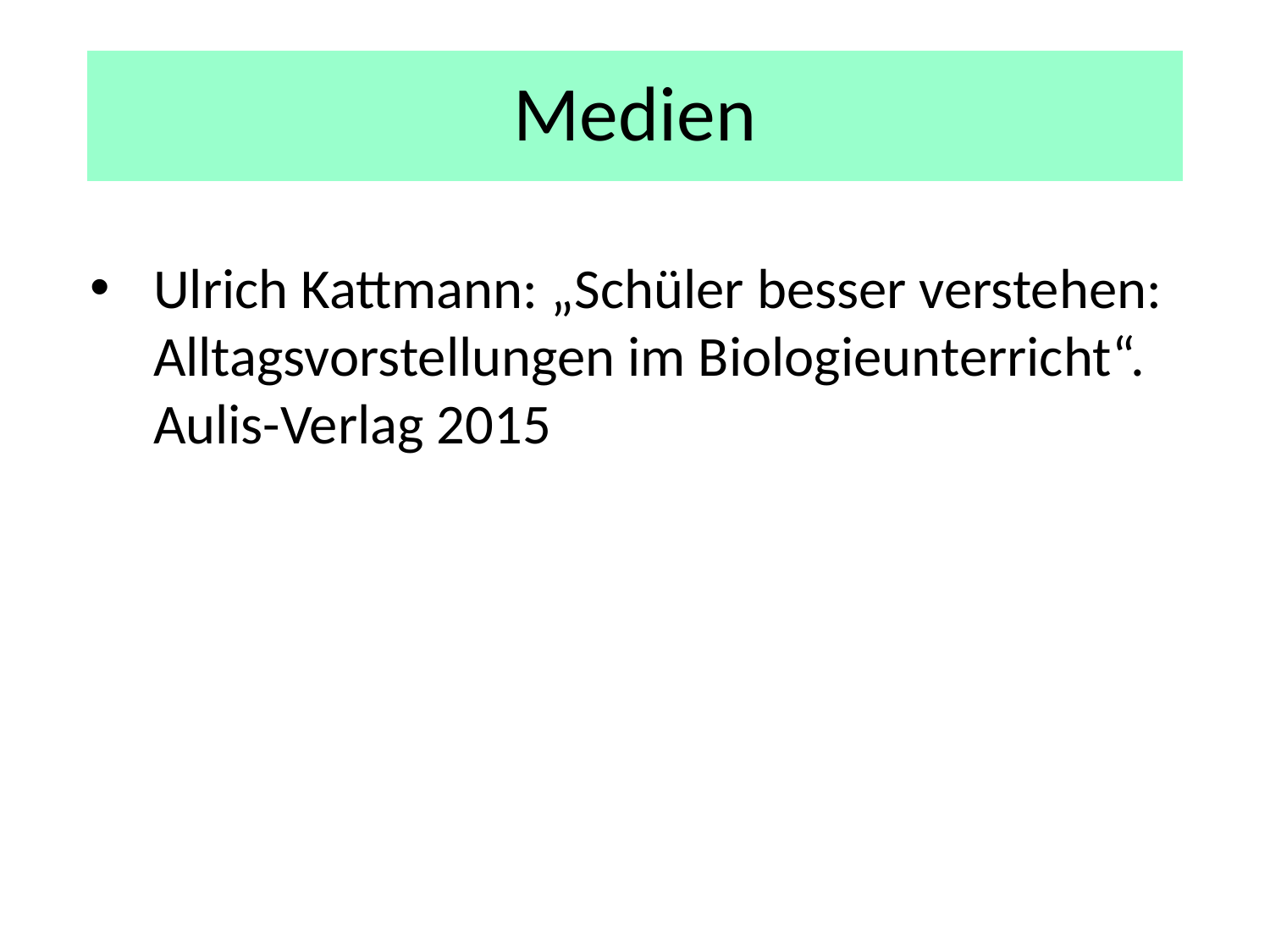

# Medien
Ulrich Kattmann: „Schüler besser verstehen: Alltagsvorstellungen im Biologieunterricht“. Aulis-Verlag 2015